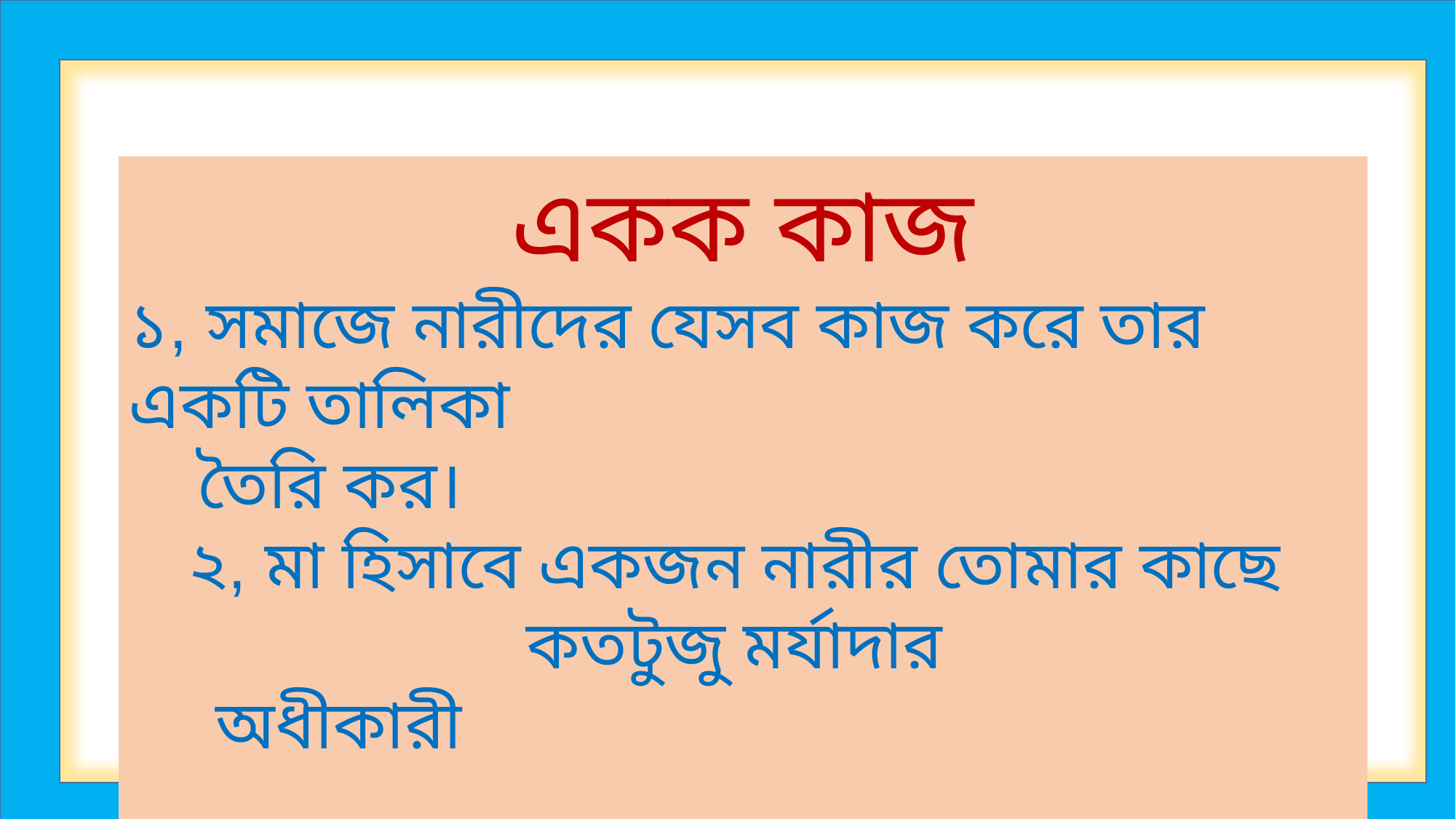

একক কাজ
১, সমাজে নারীদের যেসব কাজ করে তার একটি তালিকা
    তৈরি কর।
২, মা হিসাবে একজন নারীর তোমার কাছে  কতটুজু মর্যাদার
     অধীকারী